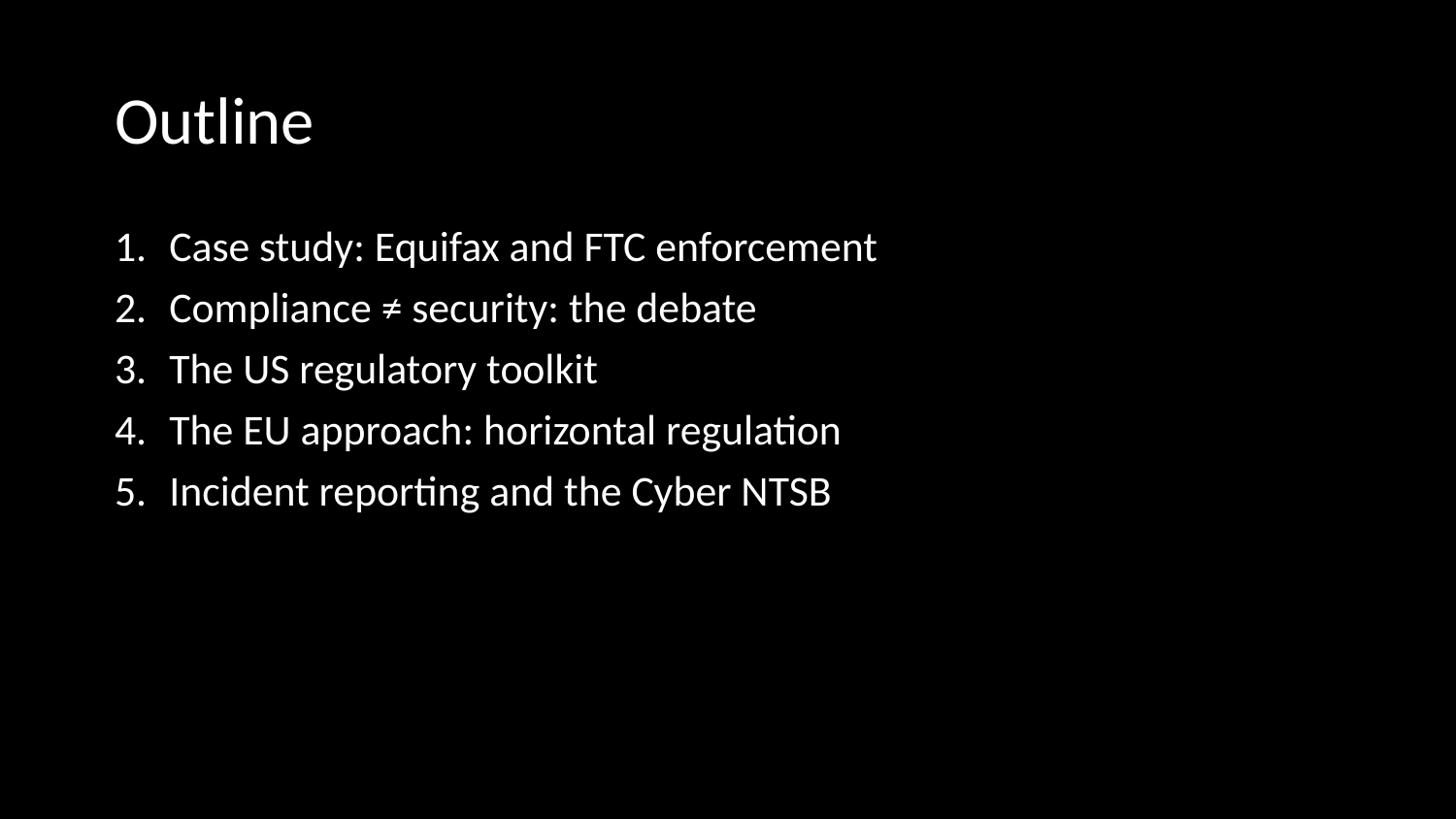

# Outline
Case study: Equifax and FTC enforcement
Compliance ≠ security: the debate
The US regulatory toolkit
The EU approach: horizontal regulation
Incident reporting and the Cyber NTSB